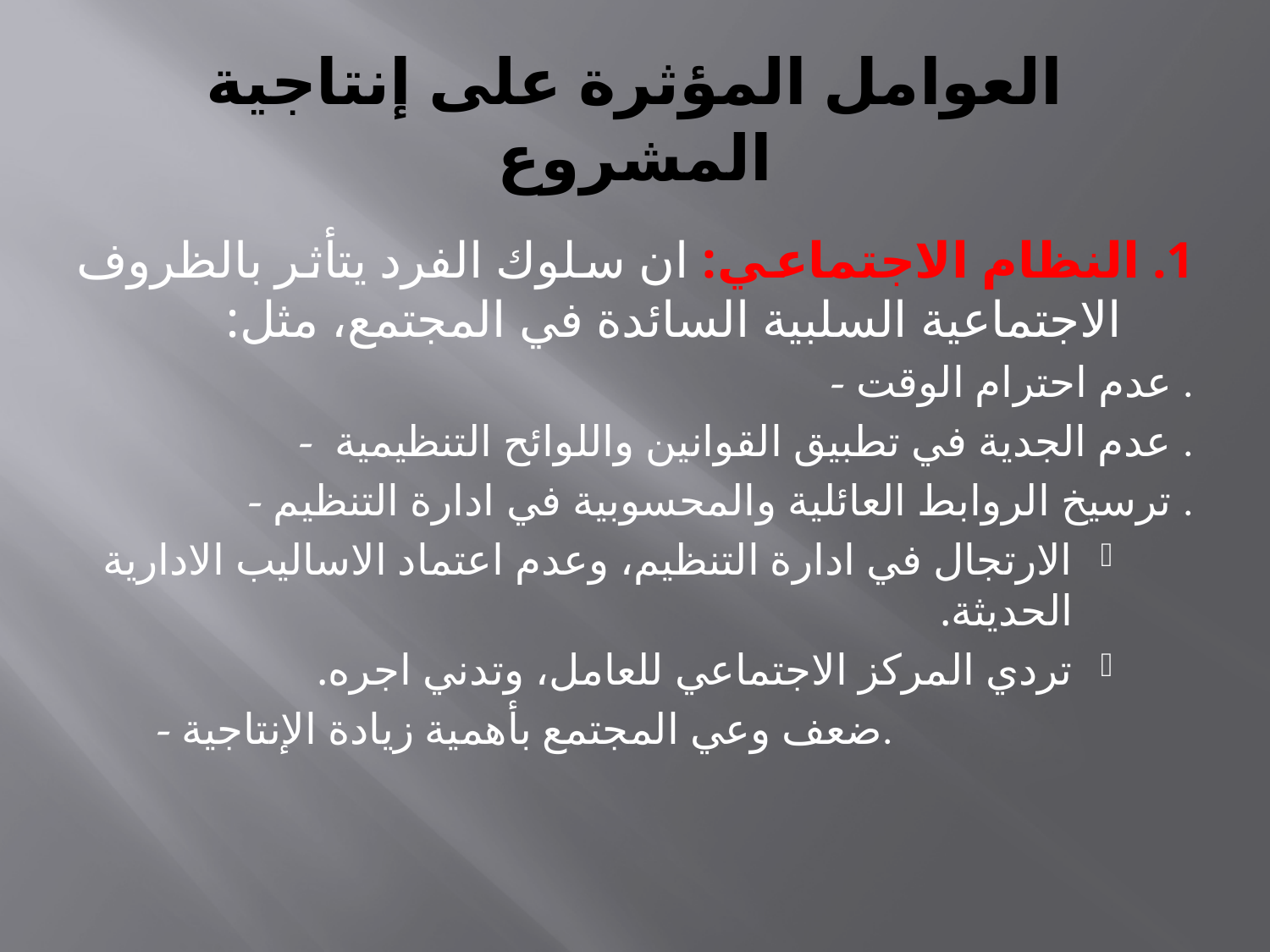

# العوامل المؤثرة على إنتاجية المشروع
1. النظام الاجتماعي: ان سلوك الفرد يتأثر بالظروف الاجتماعية السلبية السائدة في المجتمع، مثل:
- عدم احترام الوقت .
-  عدم الجدية في تطبيق القوانين واللوائح التنظيمية .
- ترسيخ الروابط العائلية والمحسوبية في ادارة التنظيم .
الارتجال في ادارة التنظيم، وعدم اعتماد الاساليب الادارية الحديثة.
تردي المركز الاجتماعي للعامل، وتدني اجره.
- ضعف وعي المجتمع بأهمية زيادة الإنتاجية.